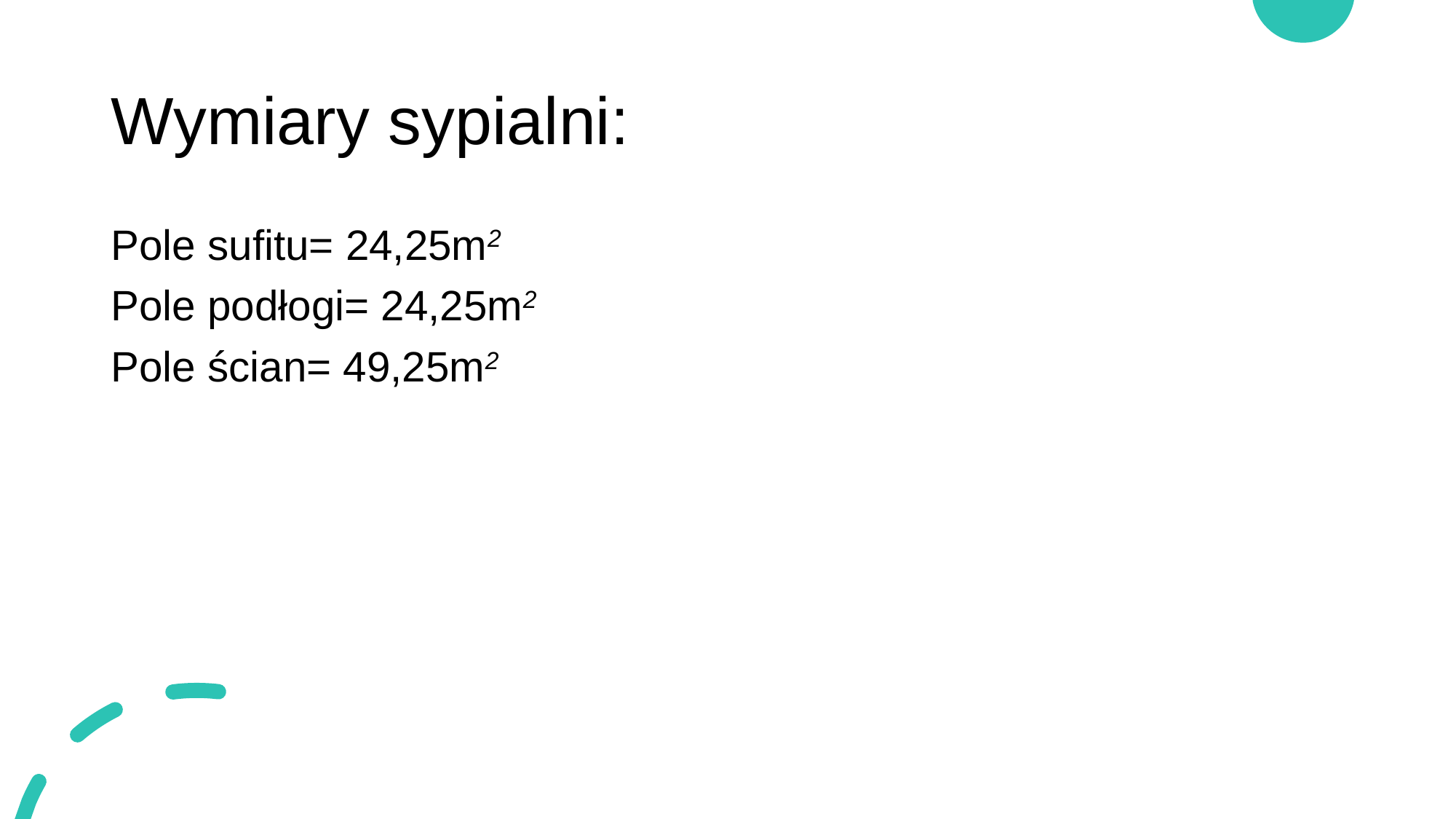

# Wymiary sypialni:
Pole sufitu= 24,25m2
Pole podłogi= 24,25m2
Pole ścian= 49,25m2